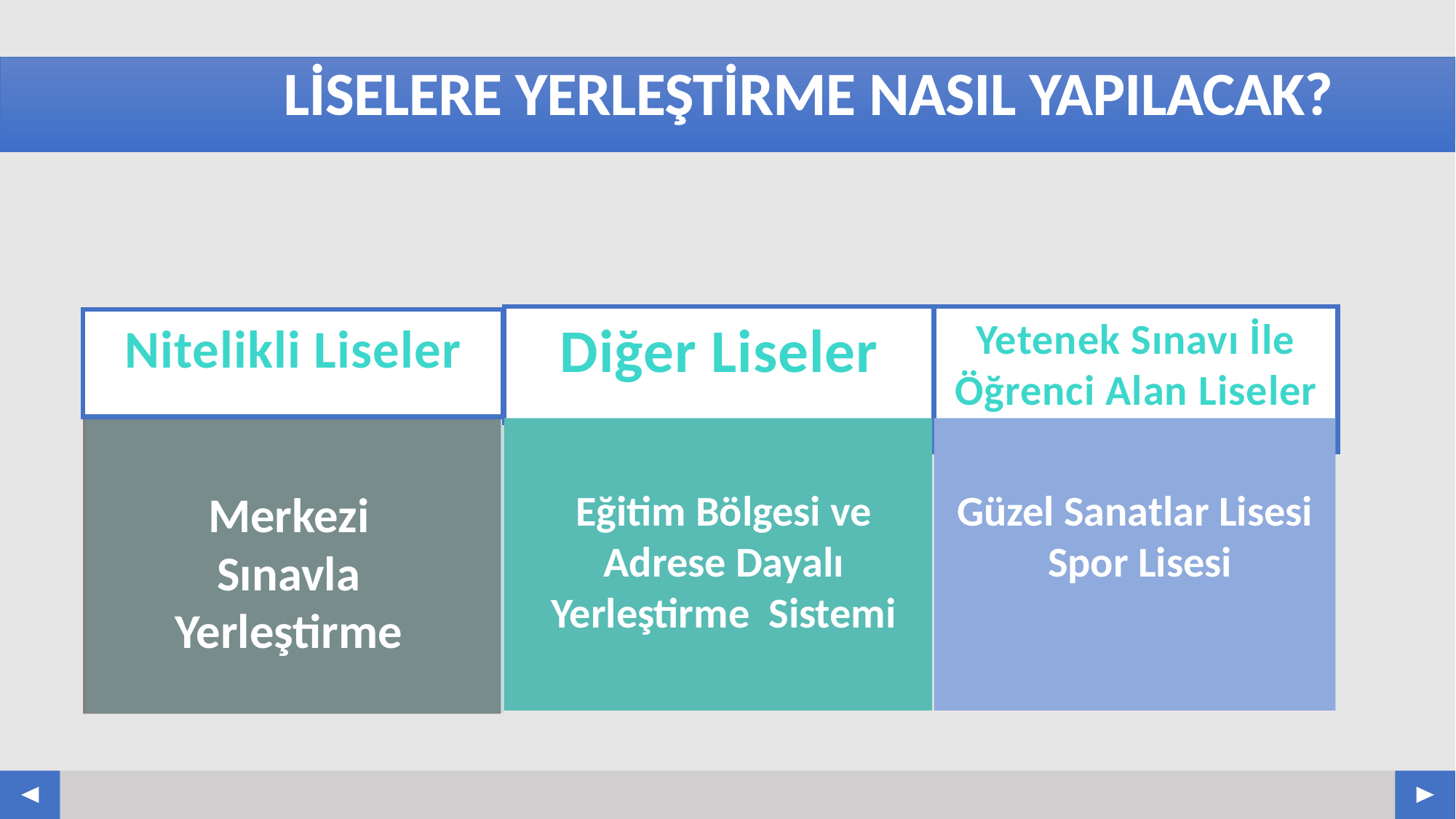

# LİSELERE YERLEŞTİRME NASIL YAPILACAK?
Diğer Liseler

Yetenek Sınavı İle Öğrenci Alan Liseler

Nitelikli Liseler

Merkezi Sınavla Yerleştirme

Eğitim Bölgesi ve Adrese Dayalı
Yerleştirme  Sistemi

Güzel Sanatlar Lisesi
Spor Lisesi